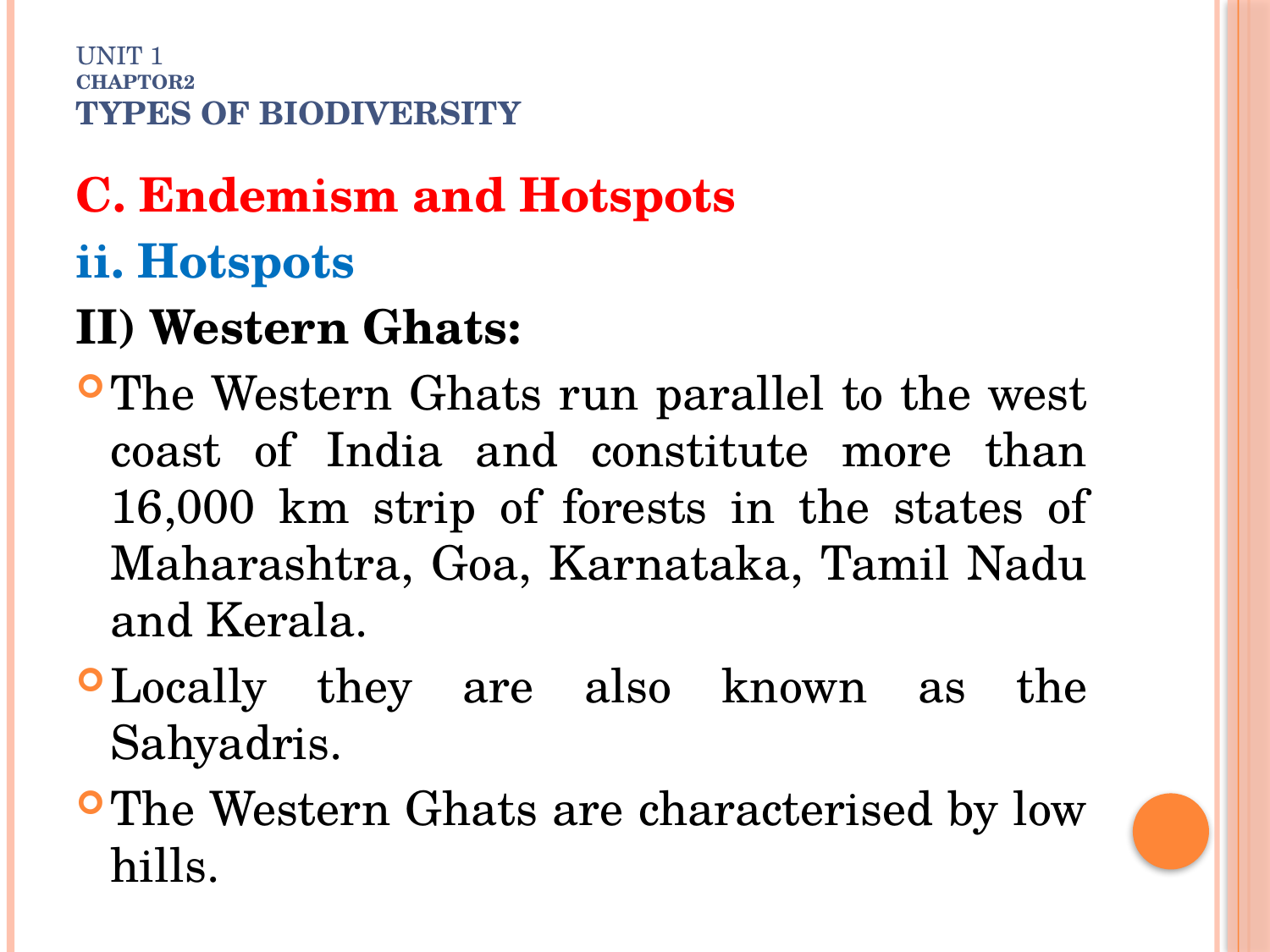

# Unit 1 Chaptor2 TYPES OF Biodiversity
C. Endemism and Hotspots
ii. Hotspots
II) Western Ghats:
The Western Ghats run parallel to the west coast of India and constitute more than 16,000 km strip of forests in the states of Maharashtra, Goa, Karnataka, Tamil Nadu and Kerala.
Locally they are also known as the Sahyadris.
The Western Ghats are characterised by low hills.